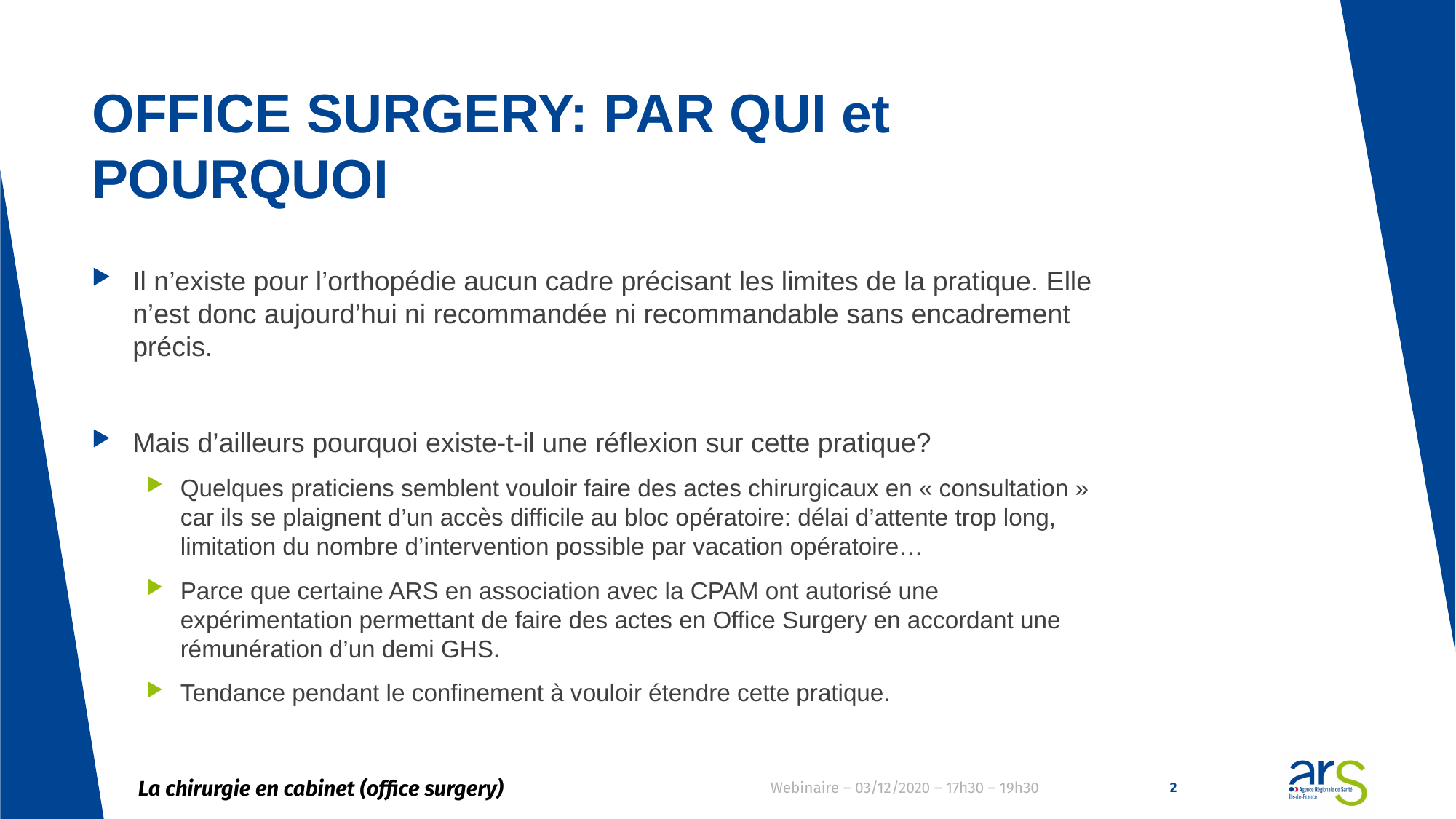

# OFFICE SURGERY: PAR QUI et POURQUOI
Il n’existe pour l’orthopédie aucun cadre précisant les limites de la pratique. Elle n’est donc aujourd’hui ni recommandée ni recommandable sans encadrement précis.

Mais d’ailleurs pourquoi existe-t-il une réflexion sur cette pratique?
Quelques praticiens semblent vouloir faire des actes chirurgicaux en « consultation » car ils se plaignent d’un accès difficile au bloc opératoire: délai d’attente trop long, limitation du nombre d’intervention possible par vacation opératoire…
Parce que certaine ARS en association avec la CPAM ont autorisé une expérimentation permettant de faire des actes en Office Surgery en accordant une rémunération d’un demi GHS.
Tendance pendant le confinement à vouloir étendre cette pratique.
La chirurgie en cabinet (office surgery)
Webinaire – 03/12/2020 – 17h30 – 19h30
2